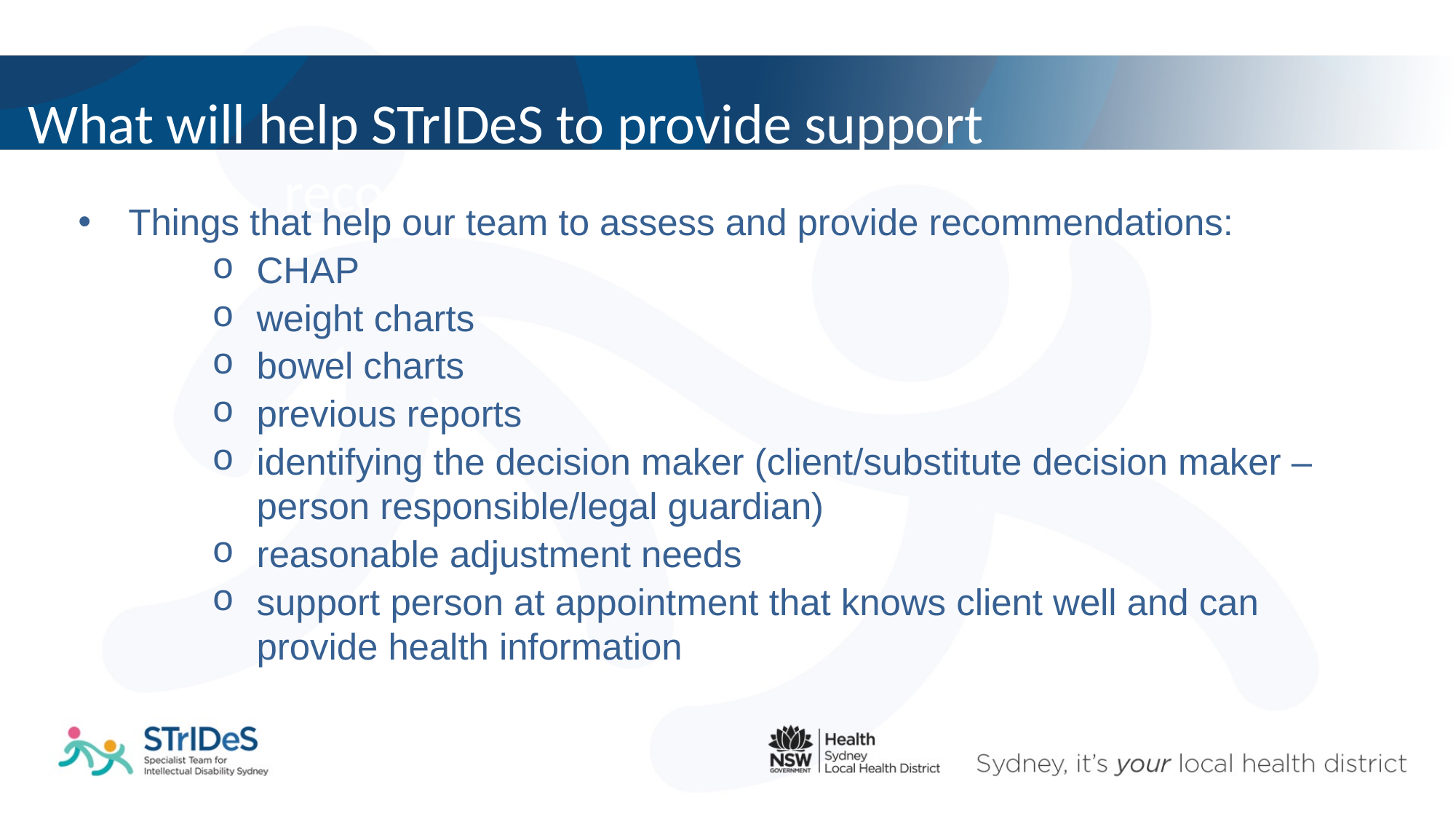

# What will help STrIDeS to provide support recommendations?
Things that help our team to assess and provide recommendations:
CHAP
weight charts
bowel charts
previous reports
identifying the decision maker (client/substitute decision maker – person responsible/legal guardian)
reasonable adjustment needs
support person at appointment that knows client well and can provide health information